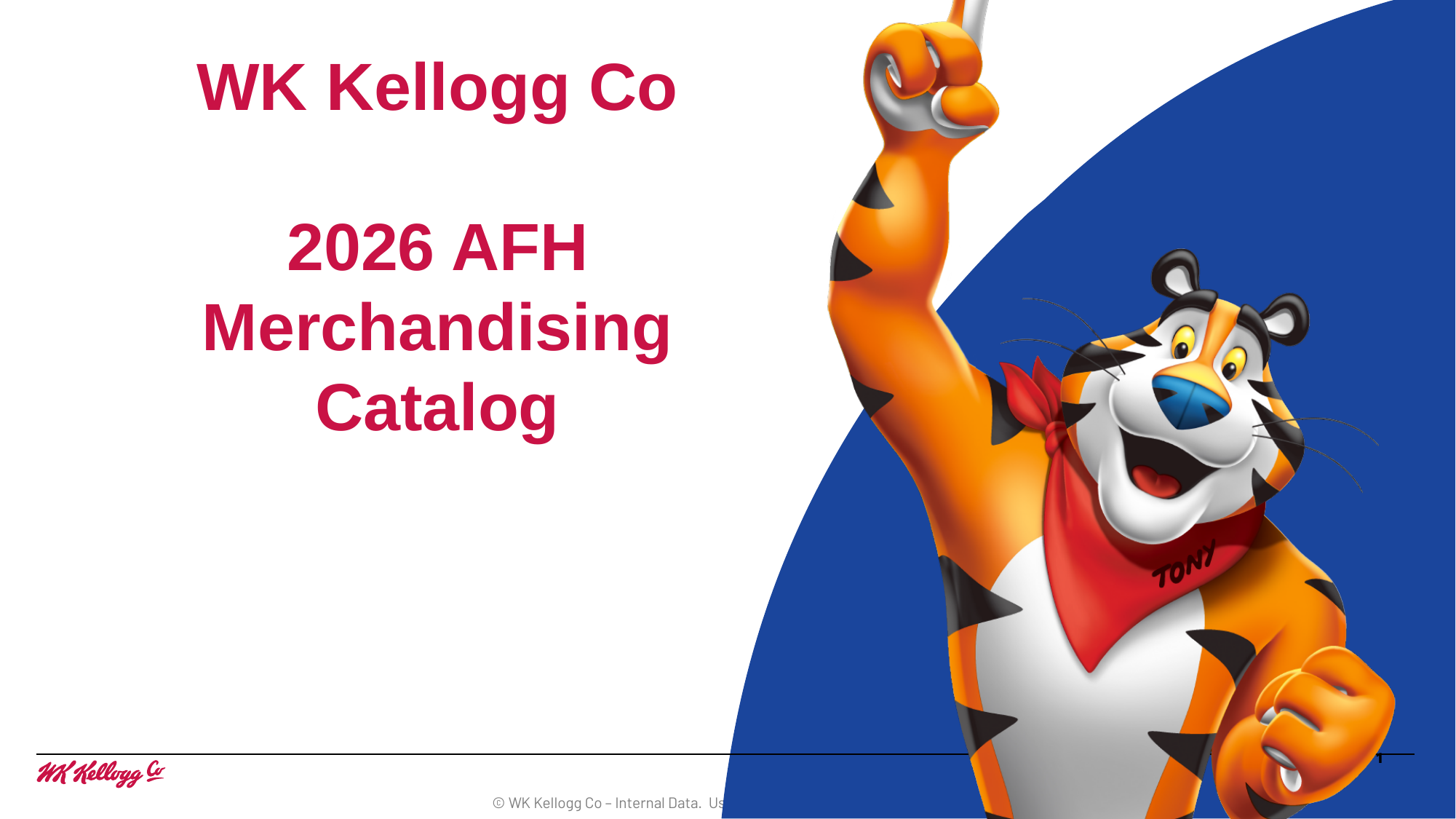

# WK Kellogg Co 2026 AFH Merchandising Catalog
1